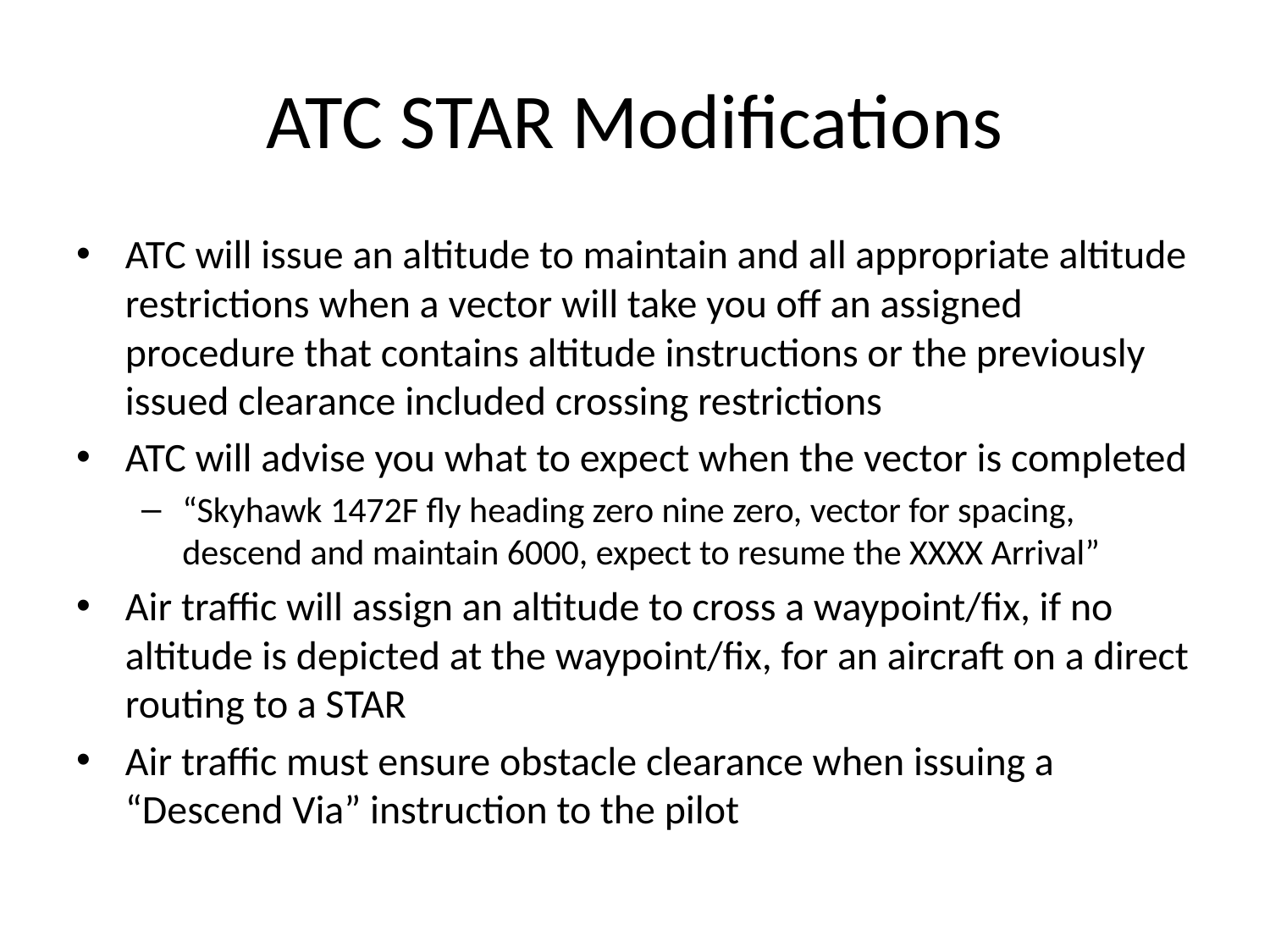

# ATC STAR Modifications
ATC will issue an altitude to maintain and all appropriate altitude restrictions when a vector will take you off an assigned procedure that contains altitude instructions or the previously issued clearance included crossing restrictions
ATC will advise you what to expect when the vector is completed
“Skyhawk 1472F fly heading zero nine zero, vector for spacing, descend and maintain 6000, expect to resume the XXXX Arrival”
Air traffic will assign an altitude to cross a waypoint/fix, if no altitude is depicted at the waypoint/fix, for an aircraft on a direct routing to a STAR
Air traffic must ensure obstacle clearance when issuing a “Descend Via” instruction to the pilot